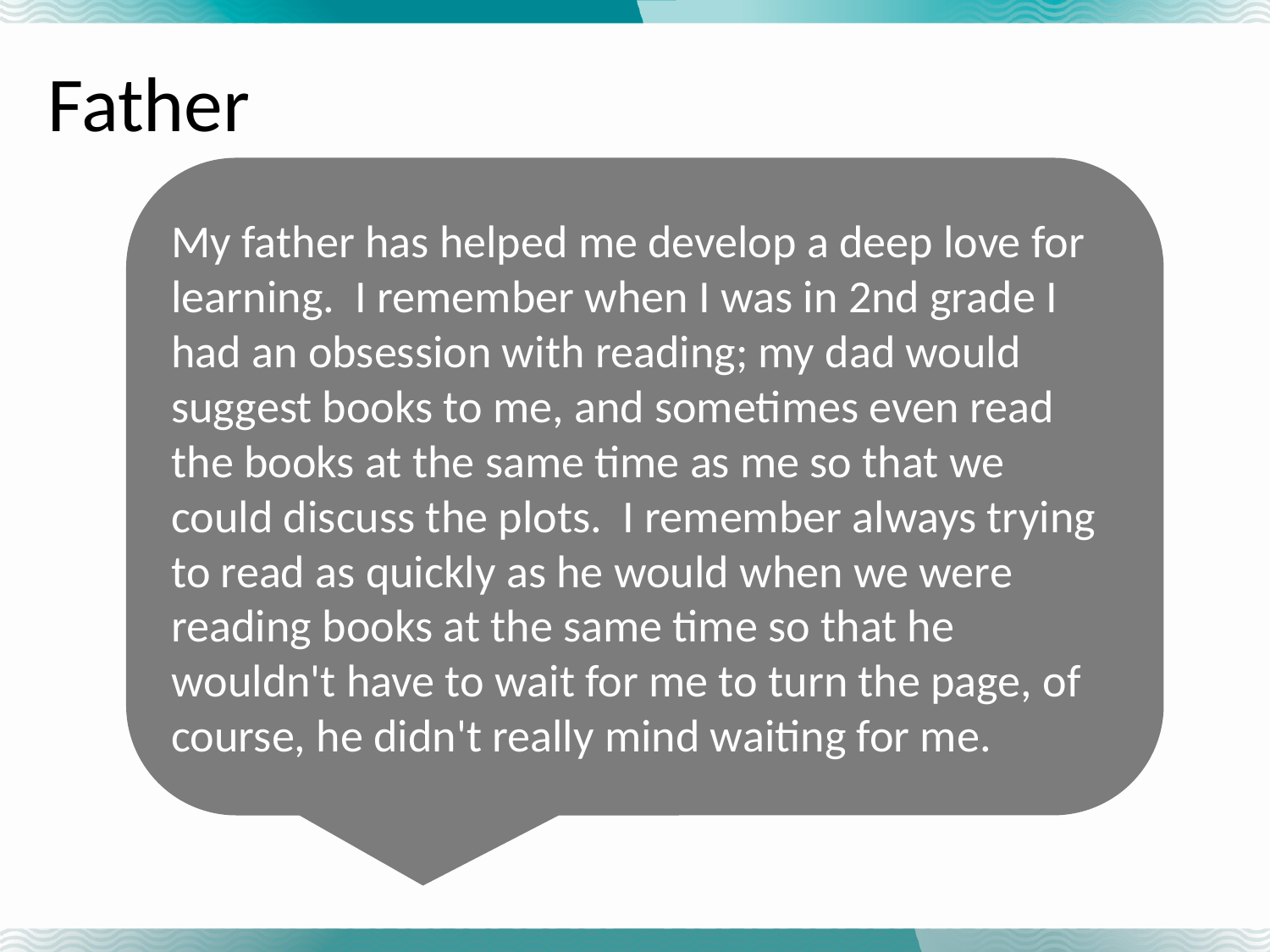

# Father
My father has helped me develop a deep love for learning.  I remember when I was in 2nd grade I had an obsession with reading; my dad would suggest books to me, and sometimes even read the books at the same time as me so that we could discuss the plots.  I remember always trying to read as quickly as he would when we were reading books at the same time so that he wouldn't have to wait for me to turn the page, of course, he didn't really mind waiting for me.